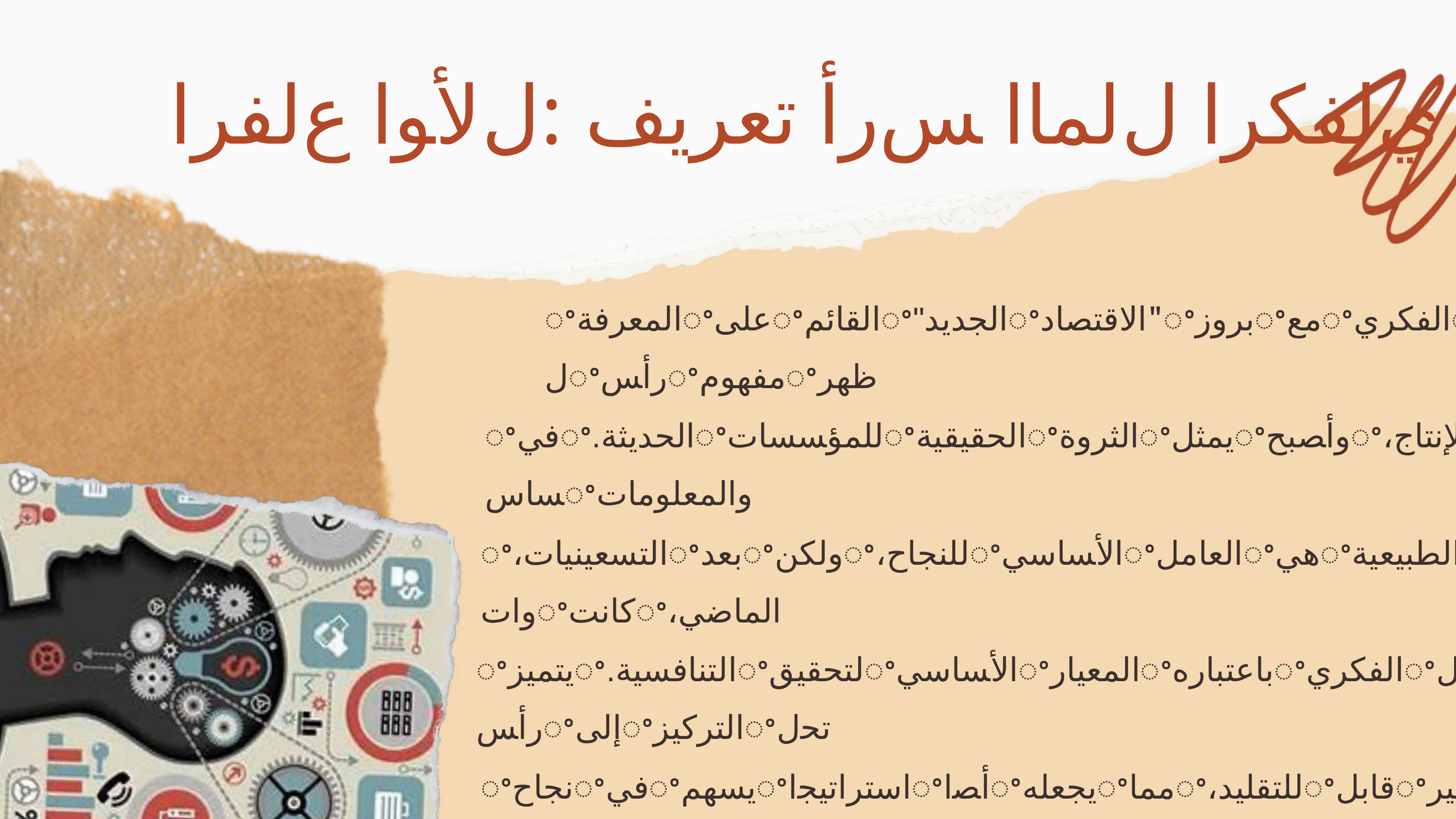

ﻱﻟﻔﻜﺮﺍ ﻝﻟﻤﺎﺍ ﺲﺭﺃ ﺗﻌﺮﻳﻒ :ﻝﻷﻮﺍ ﻉﻟﻔﺮﺍ
ꢀﺍﻟﻤﻌﺮﻓﺔꢀﻋﻠﻰꢀﺍﻟﻘﺎﺋﻢꢀ"ﺍﻟﺠﺪﻳﺪꢀﺍﻻﻗﺘﺼﺎﺩ"ꢀﺑﺮﻭﺯꢀﻣﻊꢀﺍﻟﻔﻜﺮﻱꢀﺍﻟﻤﺎﻝꢀﺭﺃﺲꢀﻣﻔﻬﻮﻡꢀﻇﻬﺮ
ꢀﻓﻲꢀ.ﺍﻟﺤﺪﻳﺜﺔꢀﻟﻠﻤﺆﺴﺴﺎﺕꢀﺍﻟﺤﻘﻴﻘﻴﺔꢀﺍﻟﺜﺮﻭﺓꢀﻳﻤﺜﻞꢀﻭﺃﺼﺒﺢꢀ،ﻟﻺﻧﺘﺎﺝꢀﻛﺄﺴﺎﺱꢀﻭﺍﻟﻤﻌﻠﻮﻣﺎﺕ
ꢀ،ﺍﻟﺘﺴﻌﻴﻨﻴﺎﺕꢀﺑﻌﺪꢀﻭﻟﻜﻦꢀ،ﻟﻠﻨﺠﺎﺡꢀﺍﻷﺴﺎﺳﻲꢀﺍﻟﻌﺎﻣﻞꢀﻫﻲꢀﺍﻟﻄﺒﻴﻌﻴﺔꢀﺍﻟﺜﺮﻭﺍﺕꢀﻛﺎﻧﺖꢀ،ﺍﻟﻤﺎﺿﻲ
ꢀﻳﺘﻤﻴﺰꢀ.ﺍﻟﺘﻨﺎﻓﺴﻴﺔꢀﻟﺘﺤﻘﻴﻖꢀﺍﻷﺴﺎﺳﻲꢀﺍﻟﻤﻌﻴﺎﺭꢀﺑﺎﻋﺘﺒﺎﺭﻩꢀﺍﻟﻔﻜﺮﻱꢀﺍﻟﻤﺎﻝꢀﺭﺃﺲꢀﺇﻟﻰꢀﺍﻟﺘﺮﻛﻴﺰꢀﺗﺤﻝ
ꢀﻧﺠﺎﺡꢀﻓﻲꢀﻳﺴﻬﻢꢀﺍﺳﺘﺮﺍﺗﻴﺠﺍꢀﺃﺼﺍꢀﻳﺠﻌﻠﻪꢀﻣﻤﺎꢀ،ﻟﻠﺘﻘﻠﻴﺪꢀﻗﺎﺑﻞꢀﻏﻴﺮꢀﺑﻜﻮﻧﻪꢀﺍﻟﻔﻜﺮﻱꢀﺍﻟﻤﺎﻝꢀﺭﺃﺲ
.ﺍﻟﻤﺆﺴﺴﺔ
ꢀﺗﻤﺘﻠﻜﻬﺎꢀﺍﻟﺘﻲꢀﺍﻟﻤﻠﻤﻮﺳﺔꢀﻏﻴﺮꢀﺍﻷﺼﻮﻝꢀﻣﻦꢀﻣﺠﻤﻮﻋﺔ"ꢀﺑﺄﻨﻪꢀﺍﻟﻔﻜﺮﻱꢀﺍﻟﻤﺎﻝꢀﺭﺃﺲꢀﺗﻌﺮﻳﻒꢀﻳﻤﻜﻦ
ꢀﻗﺪﻣﻪꢀﻣﺎꢀ،ﺃﻴﺍꢀﺗﻌﺮﻳﻔﺎﺗﻪꢀﺃﻬﻢꢀﻭﻣﻦꢀ."ﻭﺍﻟﺨﺪﻣﺎﺕꢀﺍﻟﺴﻠﻊꢀﺇﻧﺘﺎﺝꢀﻓﻲꢀﻭﺗﺴﺘﺨﺪﻣﻬﺎꢀ،ﺍﻟﻤﻨﻈﻤﺔ
."ﻟﻠﻤﺆﺴﺴﺔꢀﻣﻨﺎﻓﻊꢀﻟﺘﺤﻘﻴﻖꢀﺗﻮﻇﻴﻔﻬﺎꢀﻳﻤﻜﻦꢀﺍﻟﺘﻲꢀﺍﻟﻤﻌﺮﻓﺔ"ꢀﺍﻋﺘﺒﺮﻩꢀﺍﻟﺬﻱꢀ"ﺳﺘﻴﻮﺍﺭﺕ"